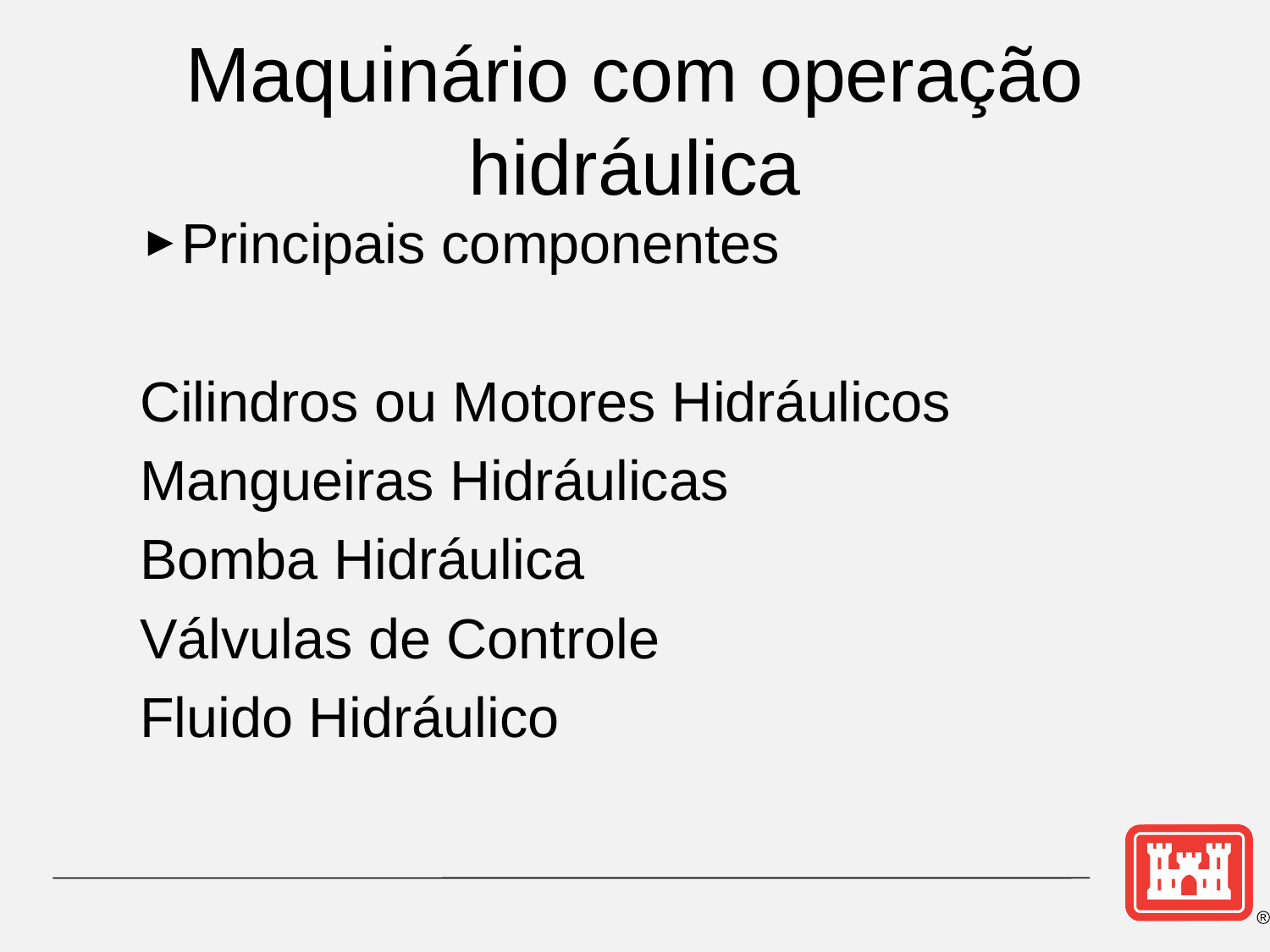

# Maquinário com operação hidráulica
Principais componentes

Cilindros ou Motores Hidráulicos
Mangueiras Hidráulicas
Bomba Hidráulica
Válvulas de Controle
Fluido Hidráulico